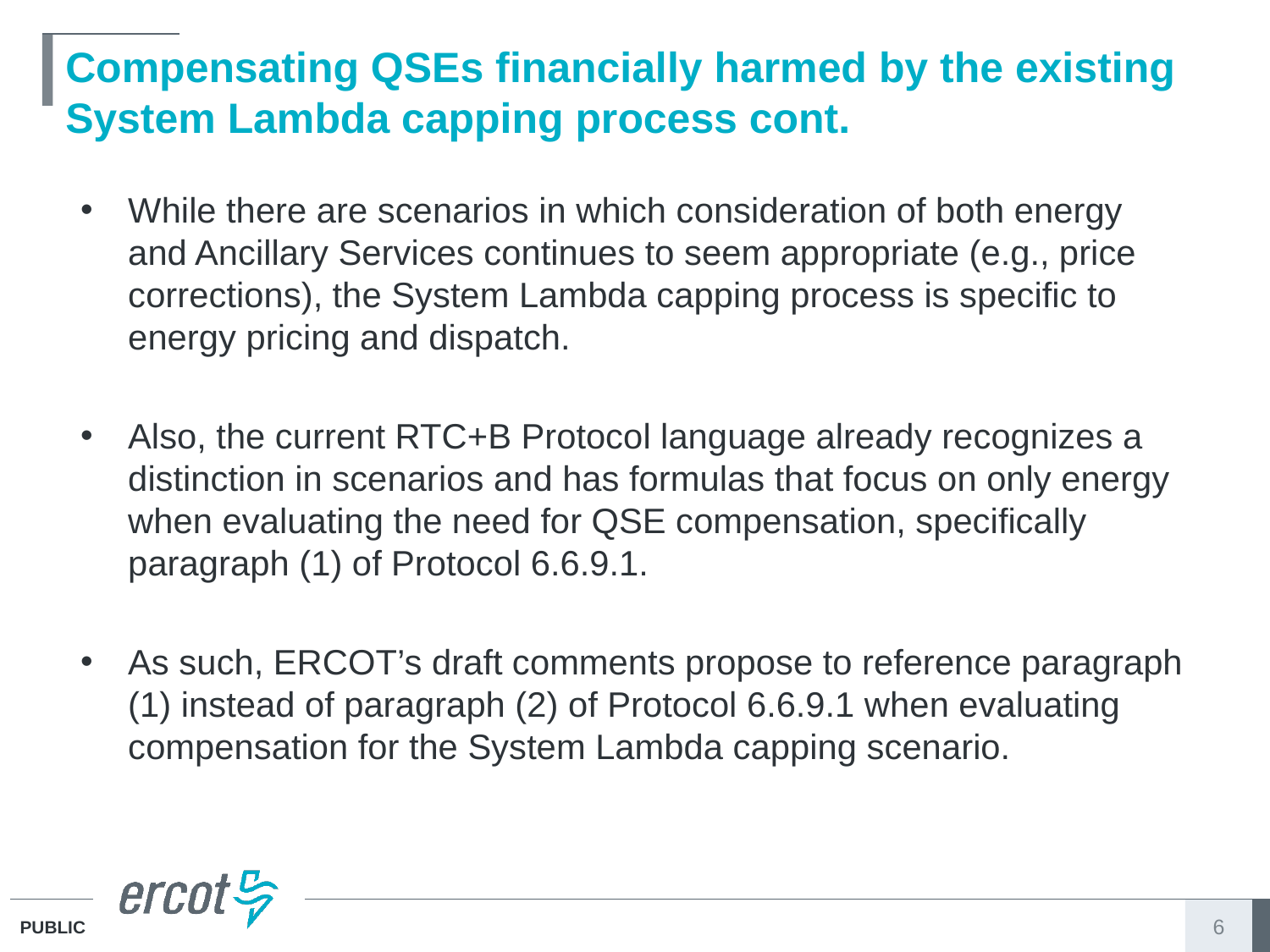

# Compensating QSEs financially harmed by the existing System Lambda capping process cont.
While there are scenarios in which consideration of both energy and Ancillary Services continues to seem appropriate (e.g., price corrections), the System Lambda capping process is specific to energy pricing and dispatch.

Also, the current RTC+B Protocol language already recognizes a distinction in scenarios and has formulas that focus on only energy when evaluating the need for QSE compensation, specifically paragraph (1) of Protocol 6.6.9.1.

As such, ERCOT’s draft comments propose to reference paragraph (1) instead of paragraph (2) of Protocol 6.6.9.1 when evaluating compensation for the System Lambda capping scenario.
6